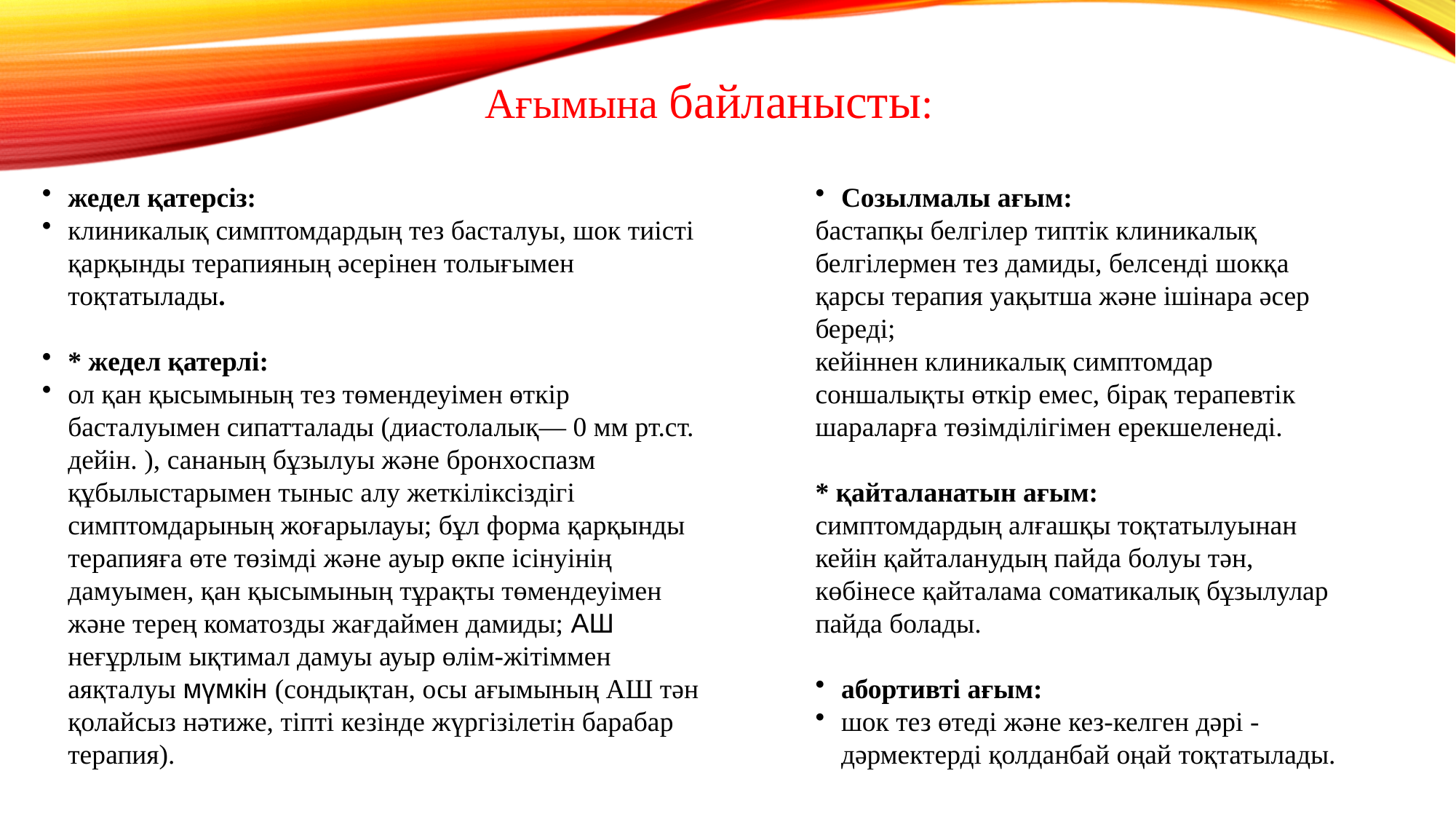

# Ағымына байланысты:
жедел қатерсіз:
клиникалық симптомдардың тез басталуы, шок тиісті қарқынды терапияның әсерінен толығымен тоқтатылады.

* жедел қатерлі:
ол қан қысымының тез төмендеуімен өткір басталуымен сипатталады (диастолалық— 0 мм рт.ст. дейін. ), сананың бұзылуы және бронхоспазм құбылыстарымен тыныс алу жеткіліксіздігі симптомдарының жоғарылауы; бұл форма қарқынды терапияға өте төзімді және ауыр өкпе ісінуінің дамуымен, қан қысымының тұрақты төмендеуімен және терең коматозды жағдаймен дамиды; АШ неғұрлым ықтимал дамуы ауыр өлім-жітіммен аяқталуы мүмкін (сондықтан, осы ағымының АШ тән қолайсыз нәтиже, тіпті кезінде жүргізілетін барабар терапия).
Созылмалы ағым:
бастапқы белгілер типтік клиникалық белгілермен тез дамиды, белсенді шокқа қарсы терапия уақытша және ішінара әсер береді;
кейіннен клиникалық симптомдар соншалықты өткір емес, бірақ терапевтік шараларға төзімділігімен ерекшеленеді.

* қайталанатын ағым:
симптомдардың алғашқы тоқтатылуынан кейін қайталанудың пайда болуы тән, көбінесе қайталама соматикалық бұзылулар пайда болады.

абортивті ағым:
шок тез өтеді және кез-келген дәрі - дәрмектерді қолданбай оңай тоқтатылады.